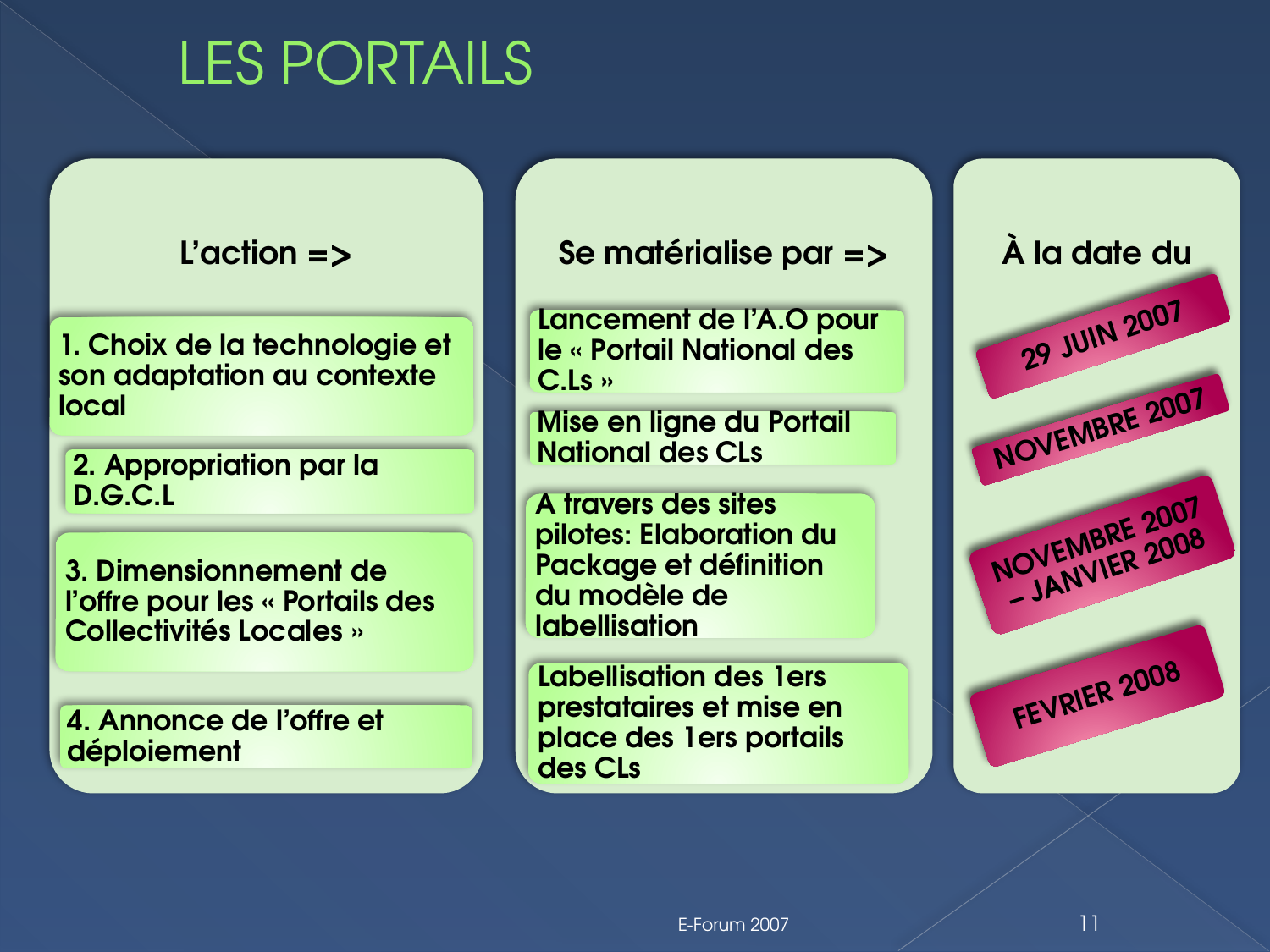

# LES PORTAILS

L’action =>

Se matérialise par =>

À la date du

29 JUIN 2007
Lancement de l’A.O pour le « Portail National des C.Ls »

1. Choix de la technologie et son adaptation au contexte local

NOVEMBRE 2007

Mise en ligne du Portail National des CLs

2. Appropriation par la D.G.C.L

A travers des sites pilotes: Elaboration du Package et définition du modèle de labellisation

NOVEMBRE 2007 – JANVIER 2008

3. Dimensionnement de l’offre pour les « Portails des Collectivités Locales »

FEVRIER 2008

Labellisation des 1ers prestataires et mise en place des 1ers portails des CLs

4. Annonce de l’offre et déploiement
E-Forum 2007
11